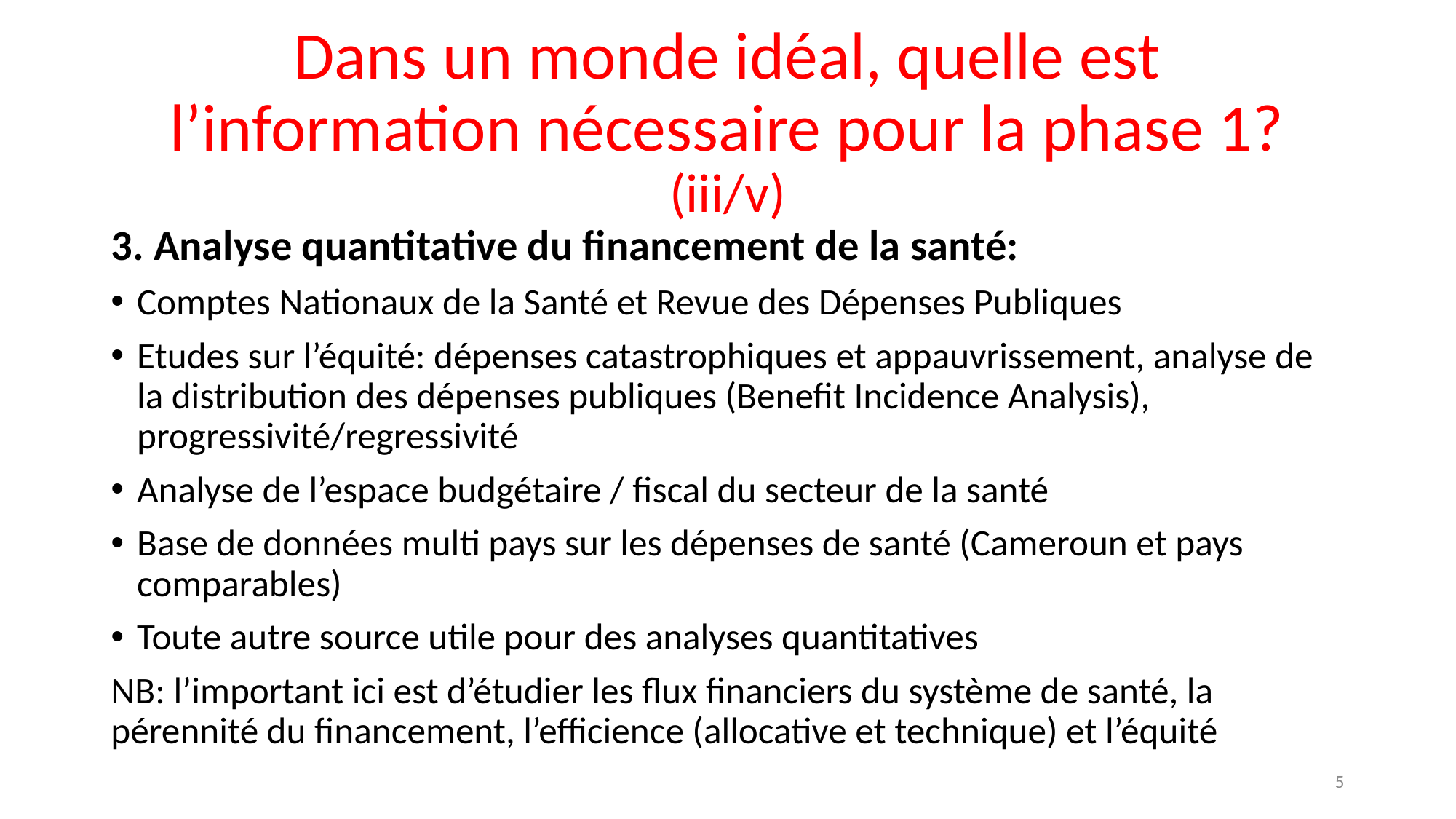

# Dans un monde idéal, quelle est l’information nécessaire pour la phase 1? (iii/v)
3. Analyse quantitative du financement de la santé:
Comptes Nationaux de la Santé et Revue des Dépenses Publiques
Etudes sur l’équité: dépenses catastrophiques et appauvrissement, analyse de la distribution des dépenses publiques (Benefit Incidence Analysis), progressivité/regressivité
Analyse de l’espace budgétaire / fiscal du secteur de la santé
Base de données multi pays sur les dépenses de santé (Cameroun et pays comparables)
Toute autre source utile pour des analyses quantitatives
NB: l’important ici est d’étudier les flux financiers du système de santé, la pérennité du financement, l’efficience (allocative et technique) et l’équité

5